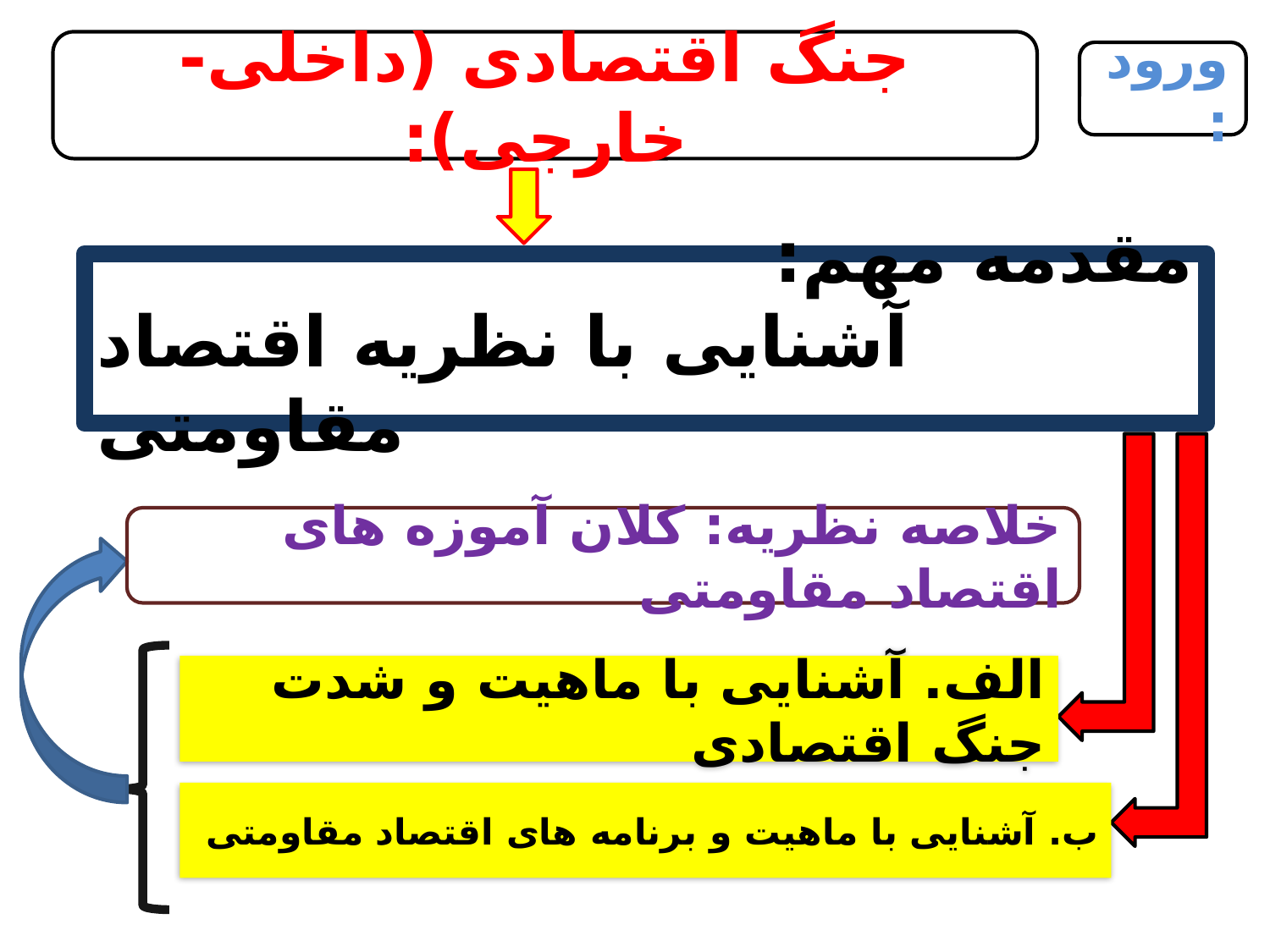

جنگ اقتصادی (داخلی- خارجی):
ورود:

مقدمه مهم:
آشنایی با نظریه اقتصاد مقاومتی
خلاصه نظریه: کلان آموزه های اقتصاد مقاومتی

الف. آشنایی با ماهیت و شدت جنگ اقتصادی
ب. آشنایی با ماهیت و برنامه های اقتصاد مقاومتی